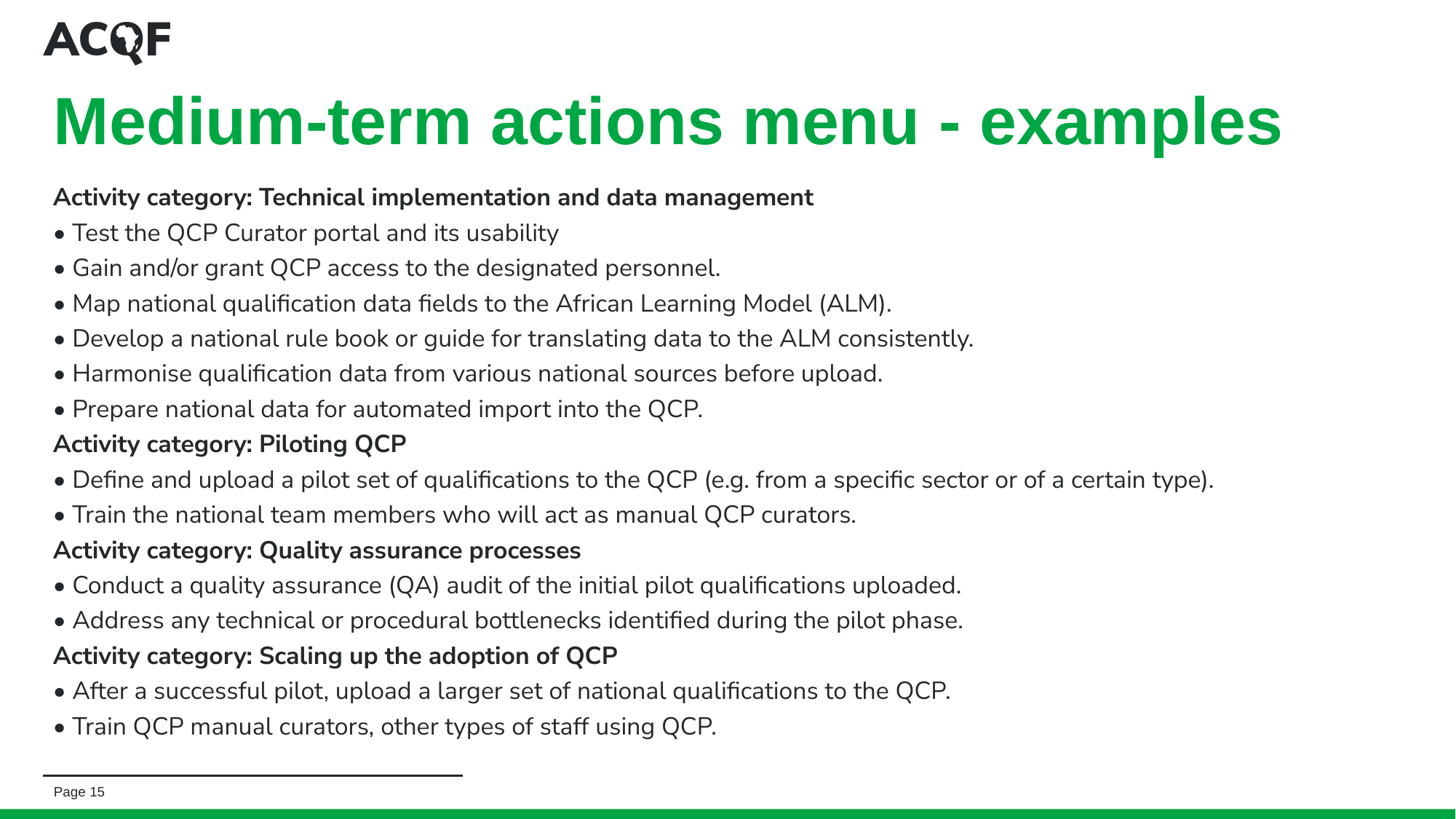

# Medium-term actions menu - examples
Activity category: Technical implementation and data management
• Test the QCP Curator portal and its usability
• Gain and/or grant QCP access to the designated personnel.
• Map national qualification data fields to the African Learning Model (ALM).
• Develop a national rule book or guide for translating data to the ALM consistently.
• Harmonise qualification data from various national sources before upload.
• Prepare national data for automated import into the QCP.
Activity category: Piloting QCP
• Define and upload a pilot set of qualifications to the QCP (e.g. from a specific sector or of a certain type).
• Train the national team members who will act as manual QCP curators.
Activity category: Quality assurance processes
• Conduct a quality assurance (QA) audit of the initial pilot qualifications uploaded.
• Address any technical or procedural bottlenecks identified during the pilot phase.
Activity category: Scaling up the adoption of QCP
• After a successful pilot, upload a larger set of national qualifications to the QCP.
• Train QCP manual curators, other types of staff using QCP.
Page 15